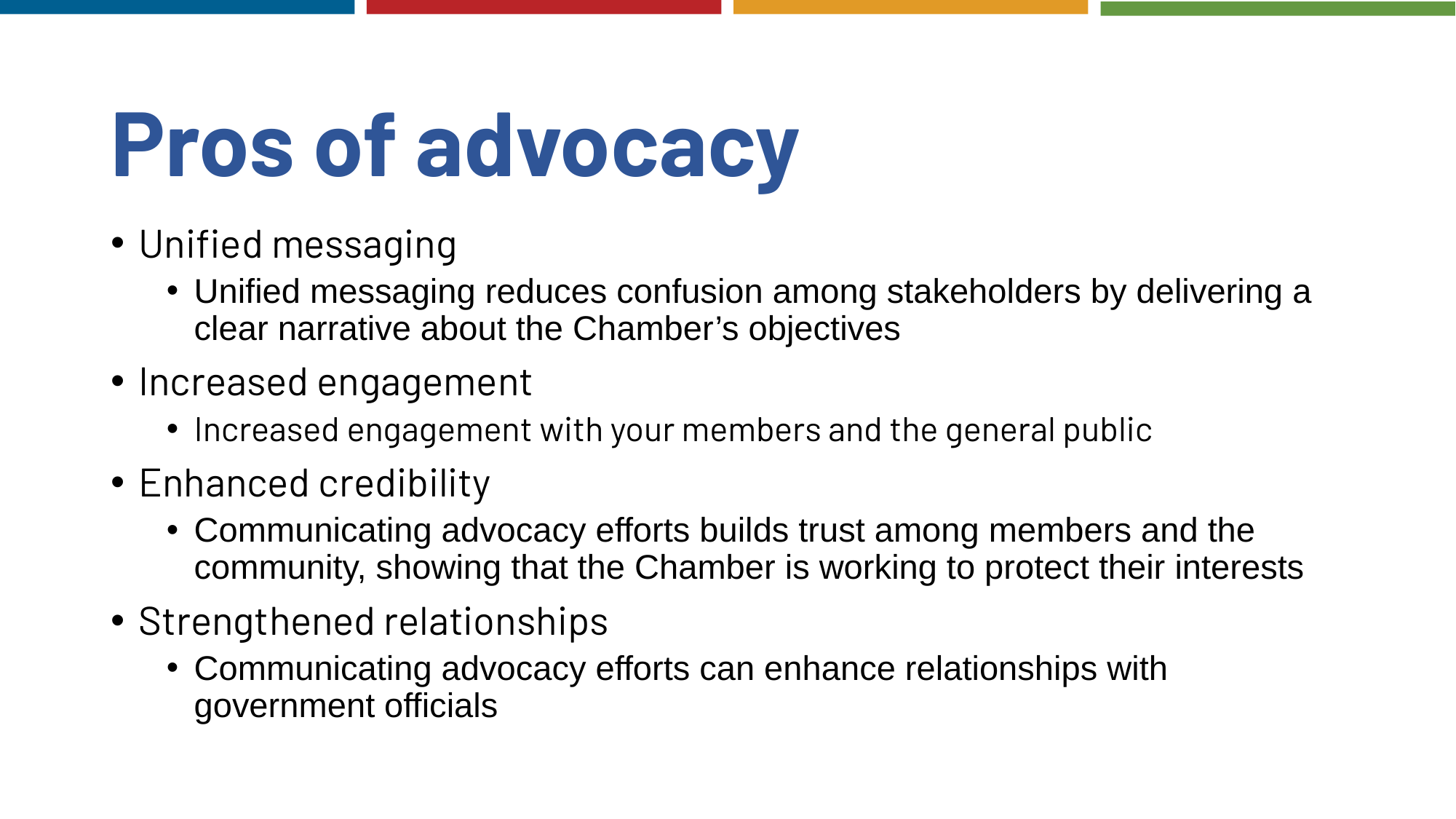

# Pros of advocacy
Unified messaging
Unified messaging reduces confusion among stakeholders by delivering a clear narrative about the Chamber’s objectives
Increased engagement
Increased engagement with your members and the general public
Enhanced credibility
Communicating advocacy efforts builds trust among members and the community, showing that the Chamber is working to protect their interests
Strengthened relationships
Communicating advocacy efforts can enhance relationships with government officials